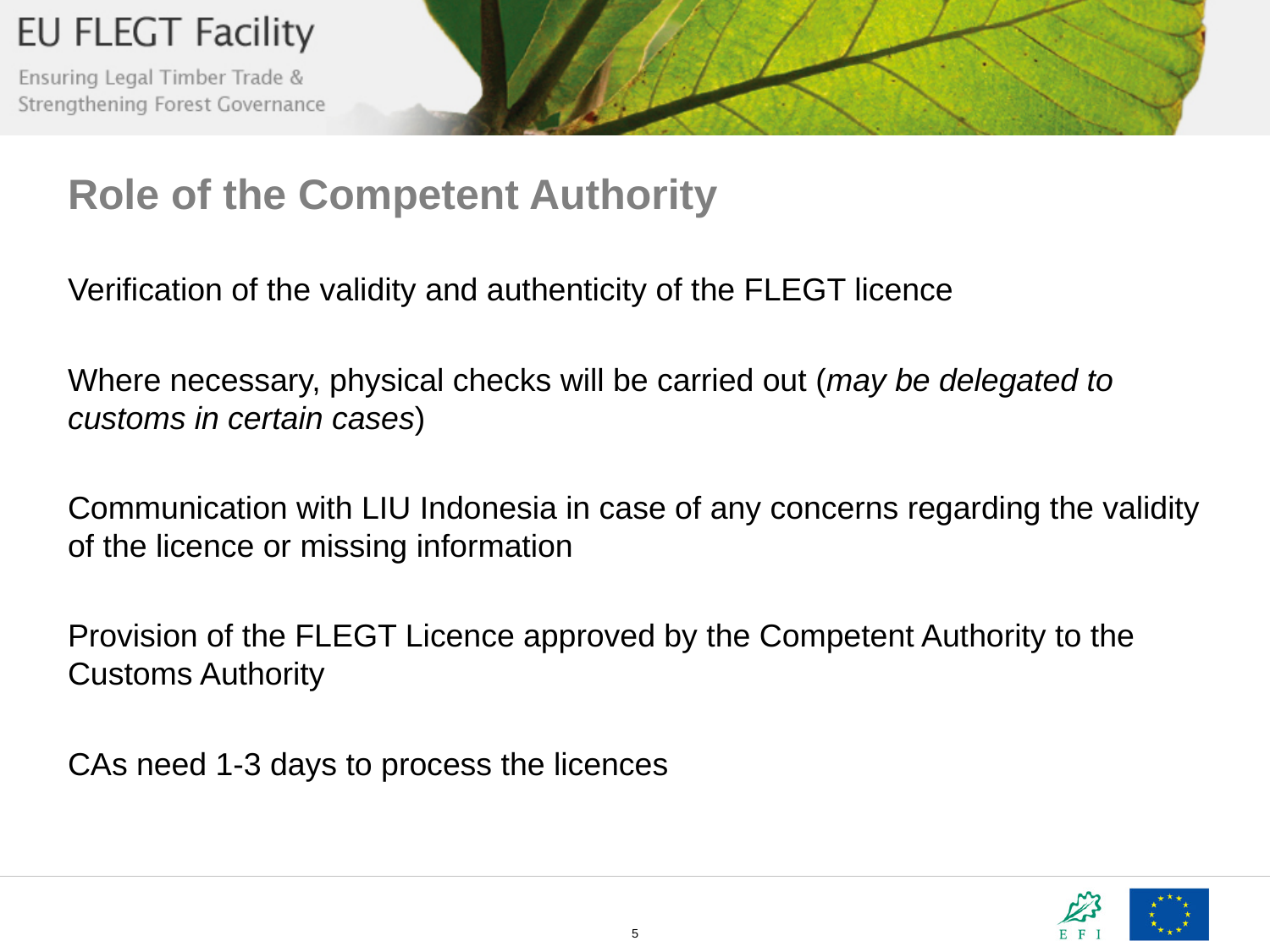

# Role of the Competent Authority
Verification of the validity and authenticity of the FLEGT licence

Where necessary, physical checks will be carried out (may be delegated to customs in certain cases)

Communication with LIU Indonesia in case of any concerns regarding the validity of the licence or missing information

Provision of the FLEGT Licence approved by the Competent Authority to the Customs Authority

CAs need 1-3 days to process the licences